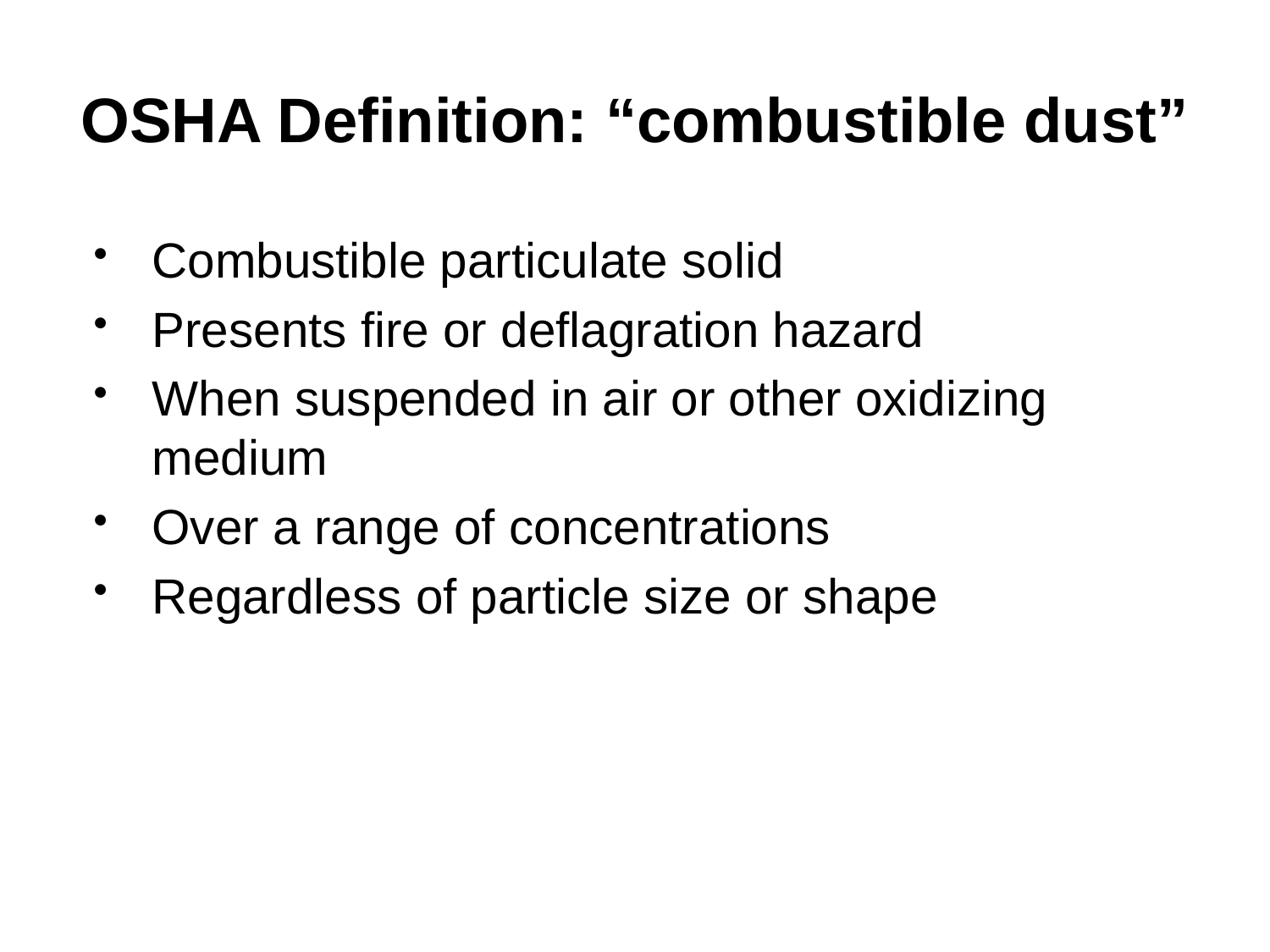

# OSHA Definition: “combustible dust”
Combustible particulate solid
Presents fire or deflagration hazard
When suspended in air or other oxidizing medium
Over a range of concentrations
Regardless of particle size or shape